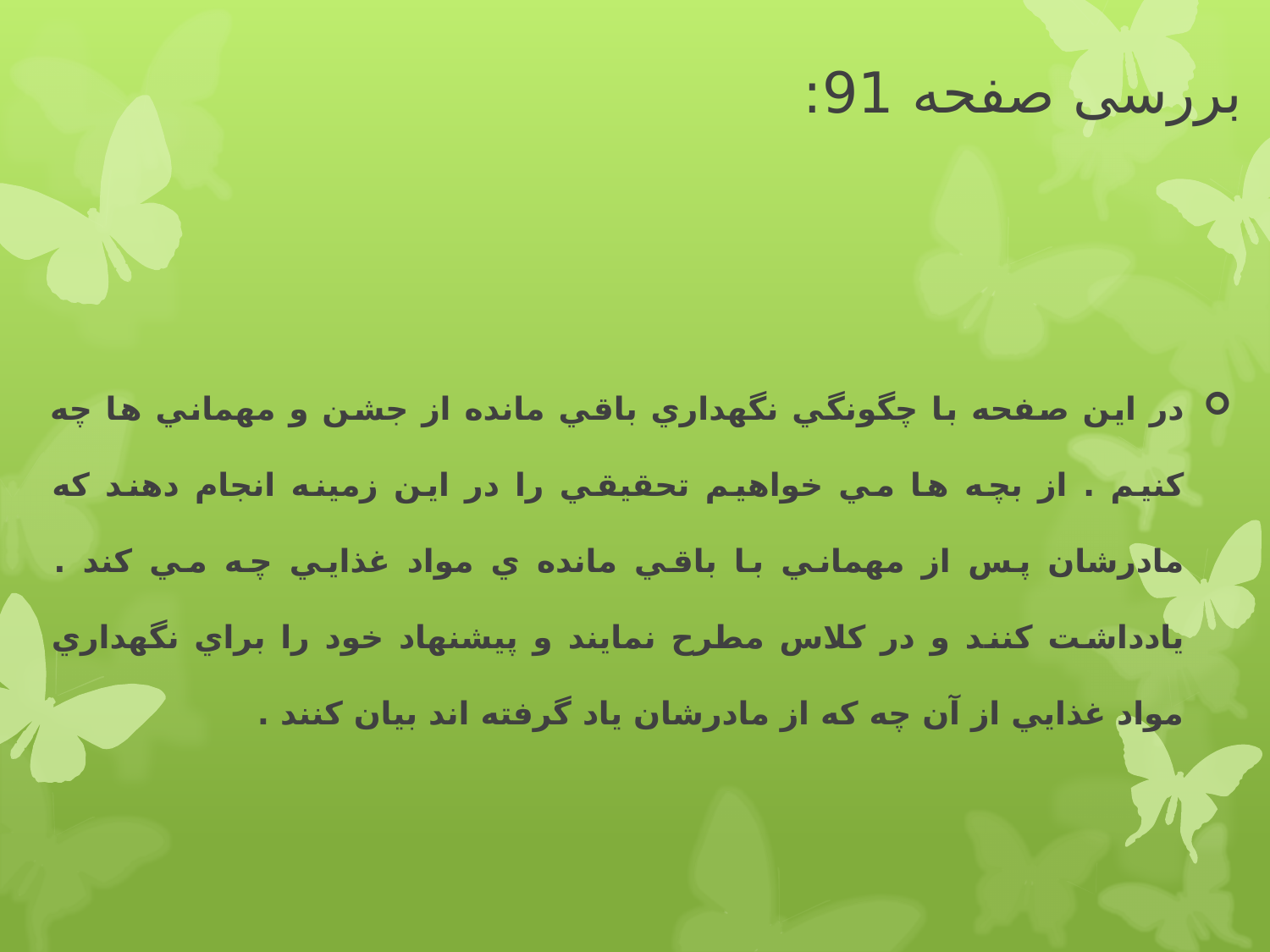

# بررسی صفحه 91:
در اين صفحه با چگونگي نگهداري باقي مانده از جشن و مهماني ها چه كنيم . از بچه ها مي خواهيم تحقيقي را در اين زمينه انجام دهند كه مادرشان پس از مهماني با باقي مانده ي مواد غذايي چه مي كند . يادداشت كنند و در كلاس مطرح نمايند و پيشنهاد خود را براي نگهداري مواد غذايي از آن چه كه از مادرشان ياد گرفته اند بيان كنند .